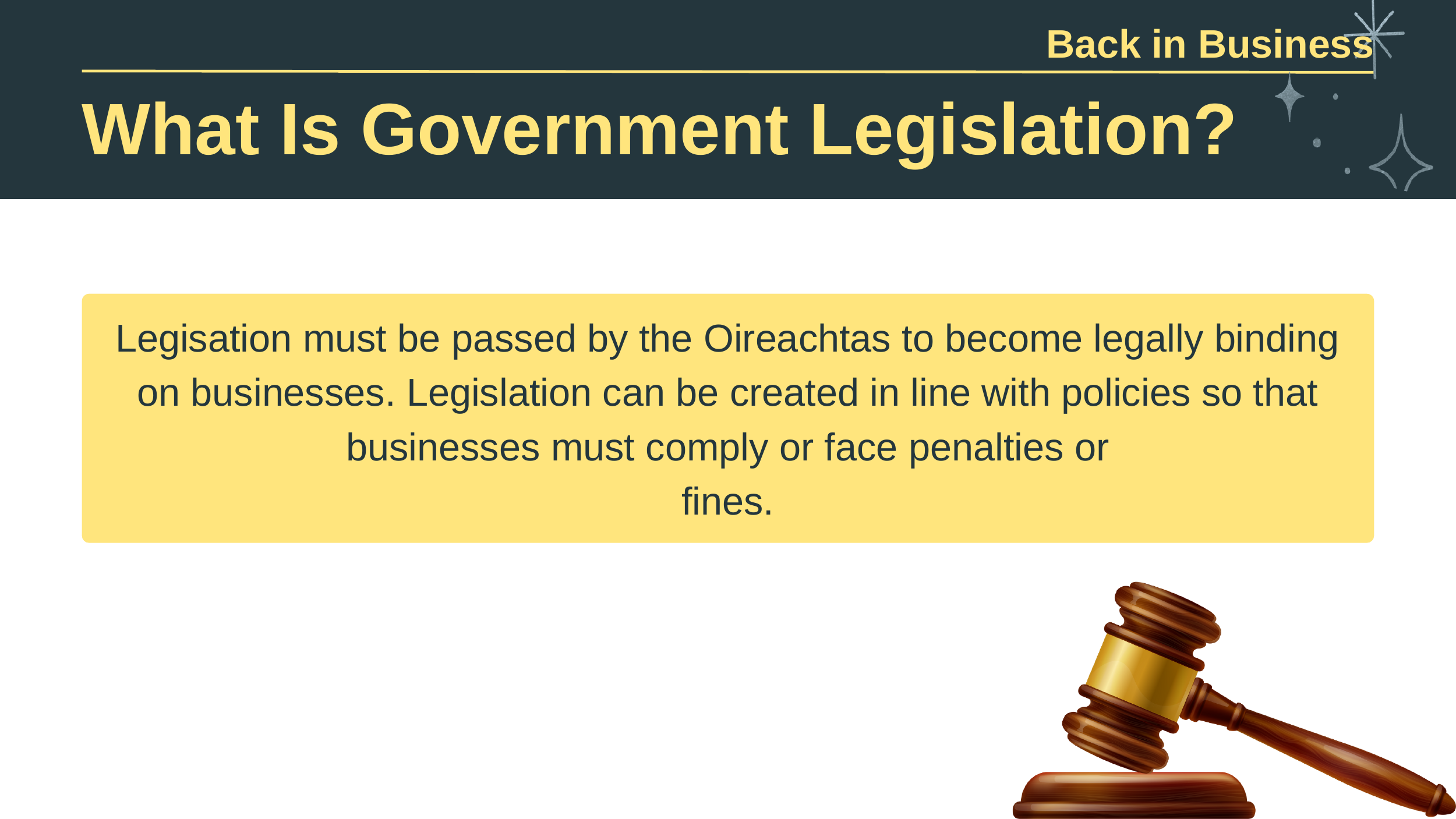

Back in Business
What Is Government Legislation?

Legisation must be passed by the Oireachtas to become legally binding on businesses. Legislation can be created in line with policies so that businesses must comply or face penalties or
fines.